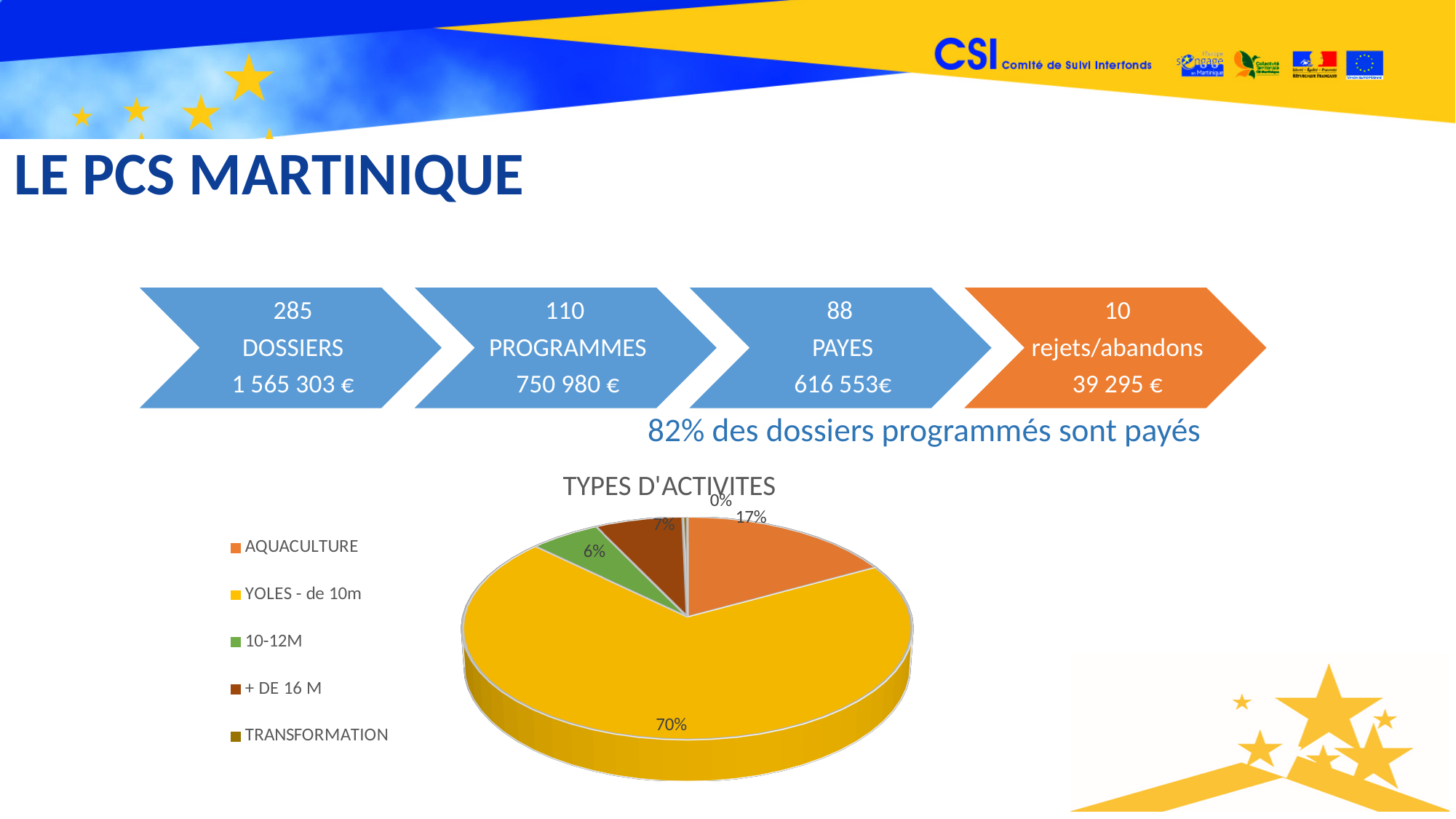

LE PCS MARTINIQUE
285
DOSSIERS
1 565 303 €
110
PROGRAMMES
750 980 €
88
PAYES
616 553€
10
rejets/abandons
39 295 €
82% des dossiers programmés sont payés

[unsupported chart]